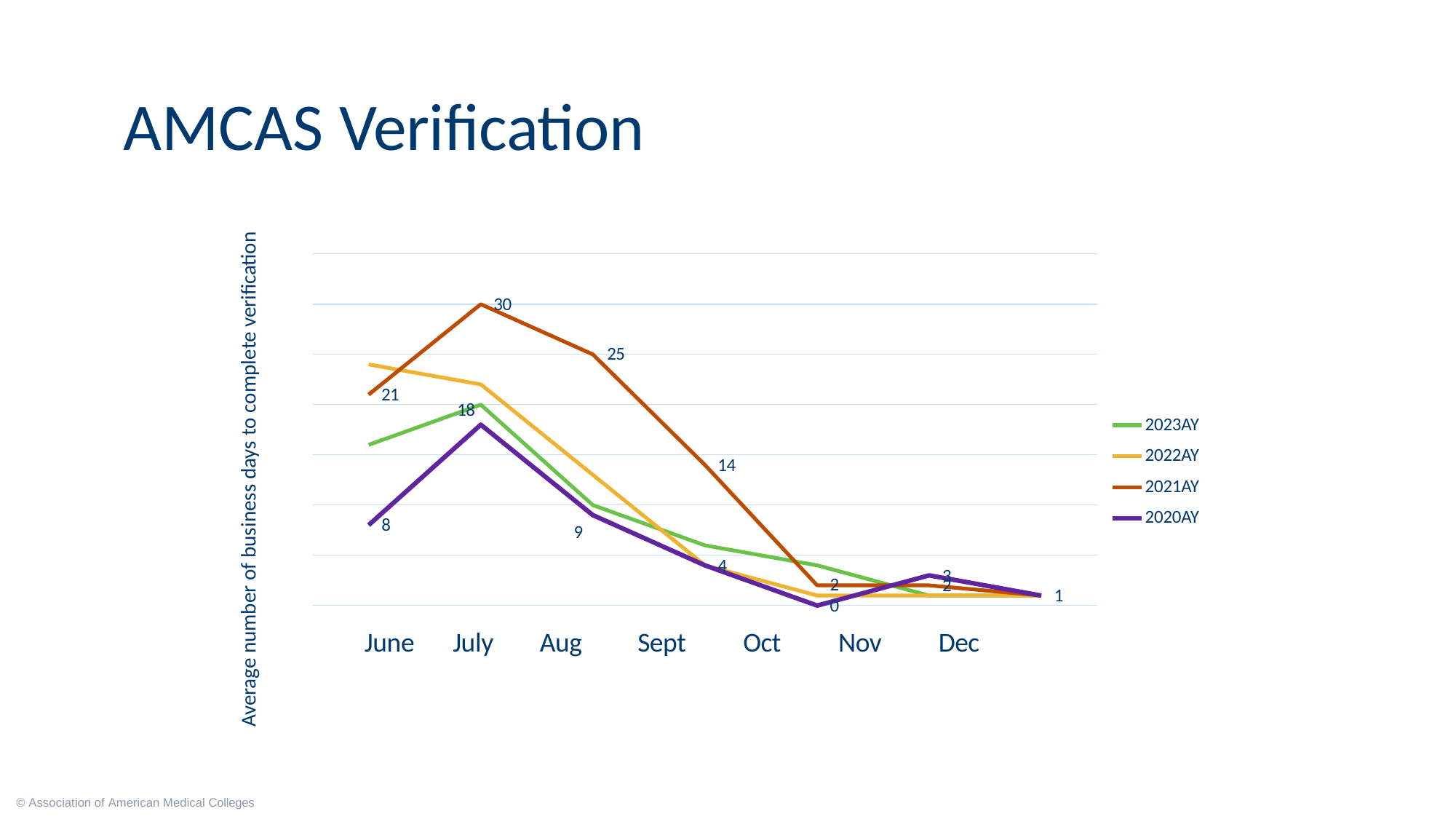

# AMCAS Verification
Average number of business days to complete verification

30

25

21
18
2023AY

2022AY
2021AY
2020AY
14

8

9
4
3
2
0
2
1
June
July	Aug
Sept
Oct
Nov
Dec
© Association of American Medical Colleges